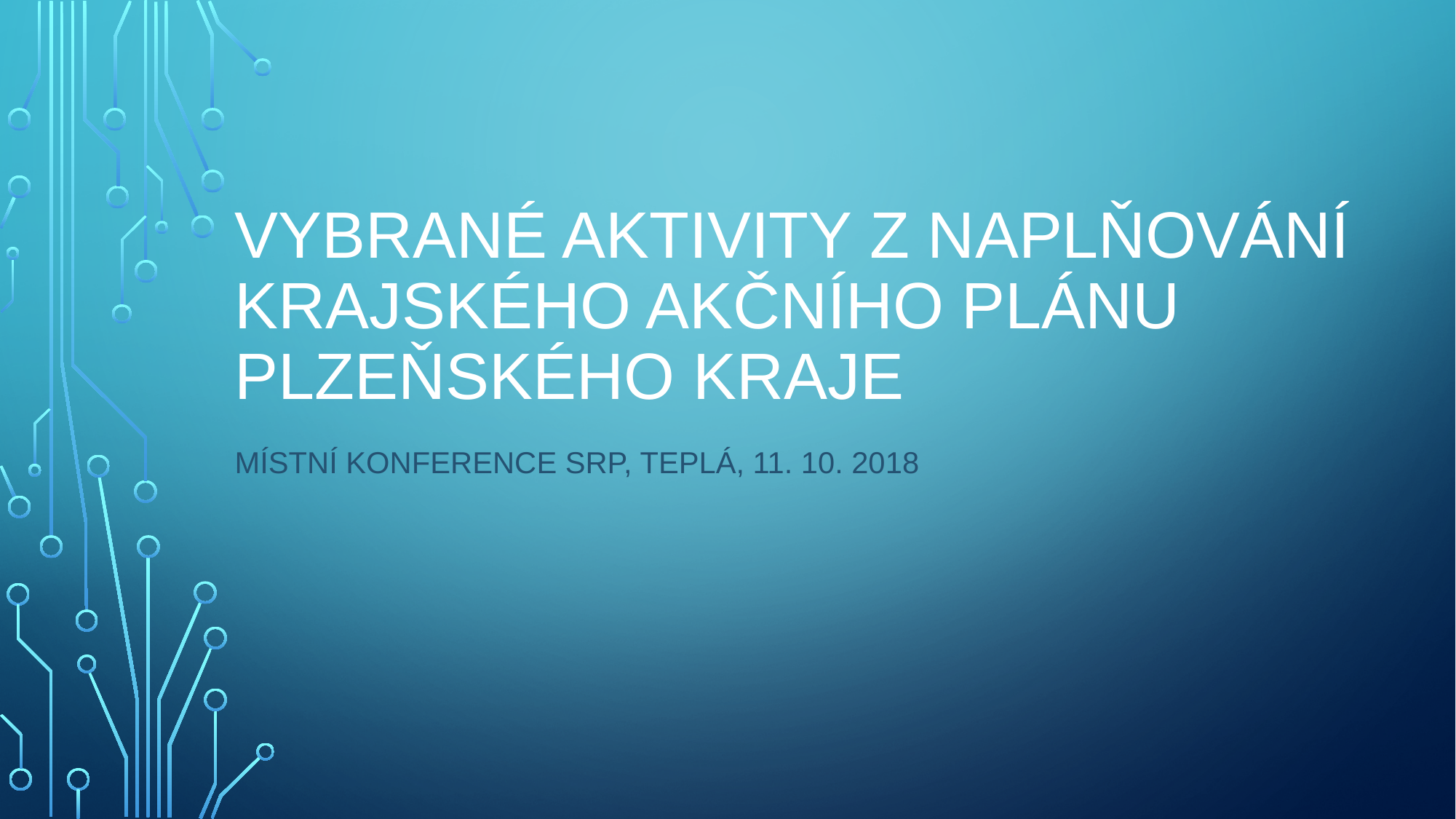

# Vybrané aktivity z naplňování krajského akčního plánu plzeňského kraje
Místní konference srp, teplá, 11. 10. 2018